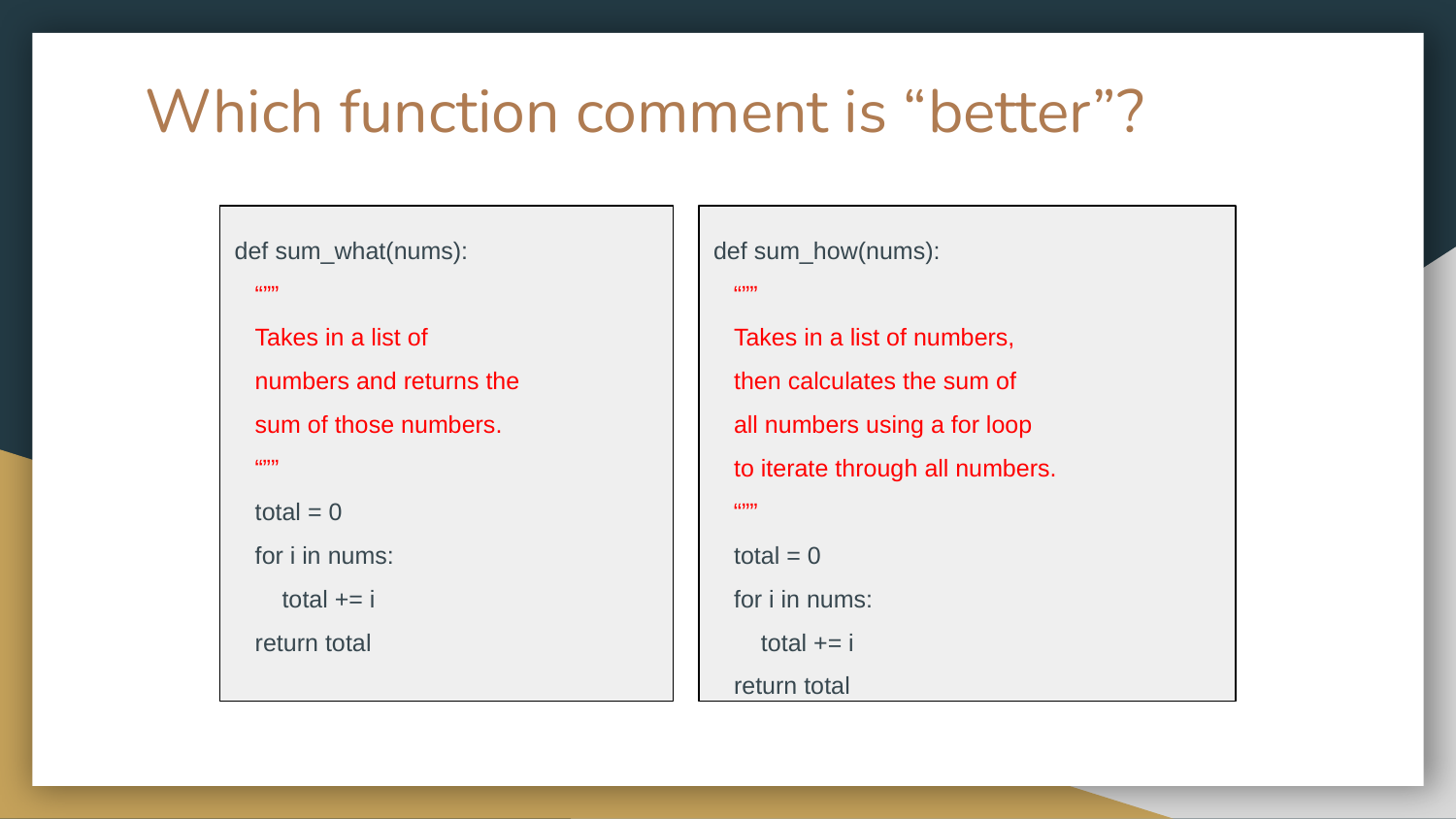

Which function comment is “better”?
def sum_what(nums):
   “””
   Takes in a list of
   numbers and returns the
   sum of those numbers.
   “””
   total = 0
   for i in nums:
       total += i
   return total
def sum_how(nums):
   “””
   Takes in a list of numbers,
   then calculates the sum of
   all numbers using a for loop
   to iterate through all numbers.
   “””
   total = 0
   for i in nums:
       total += i
   return total